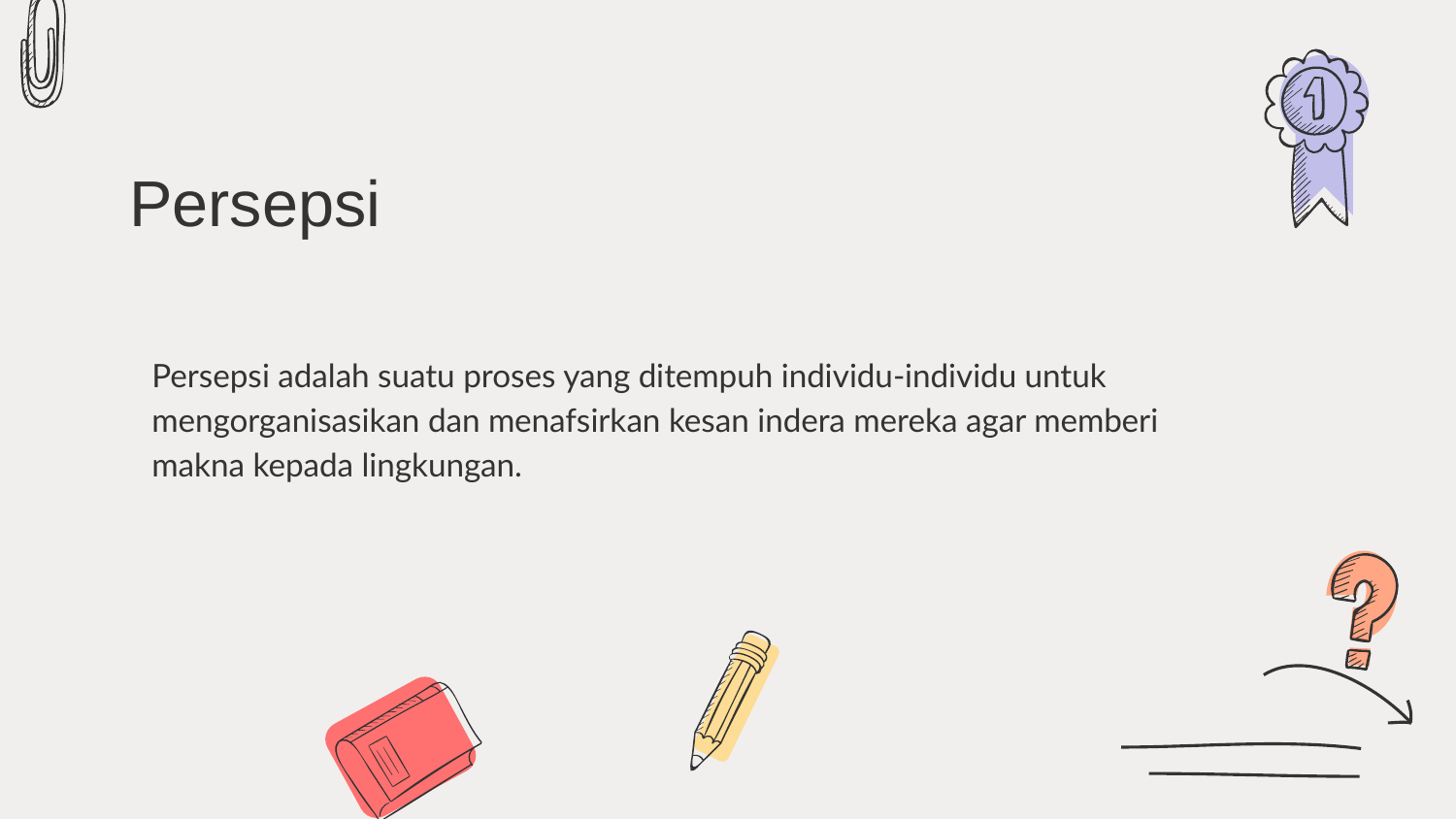

# Persepsi
Persepsi adalah suatu proses yang ditempuh individu-individu untuk mengorganisasikan dan menafsirkan kesan indera mereka agar memberi makna kepada lingkungan.